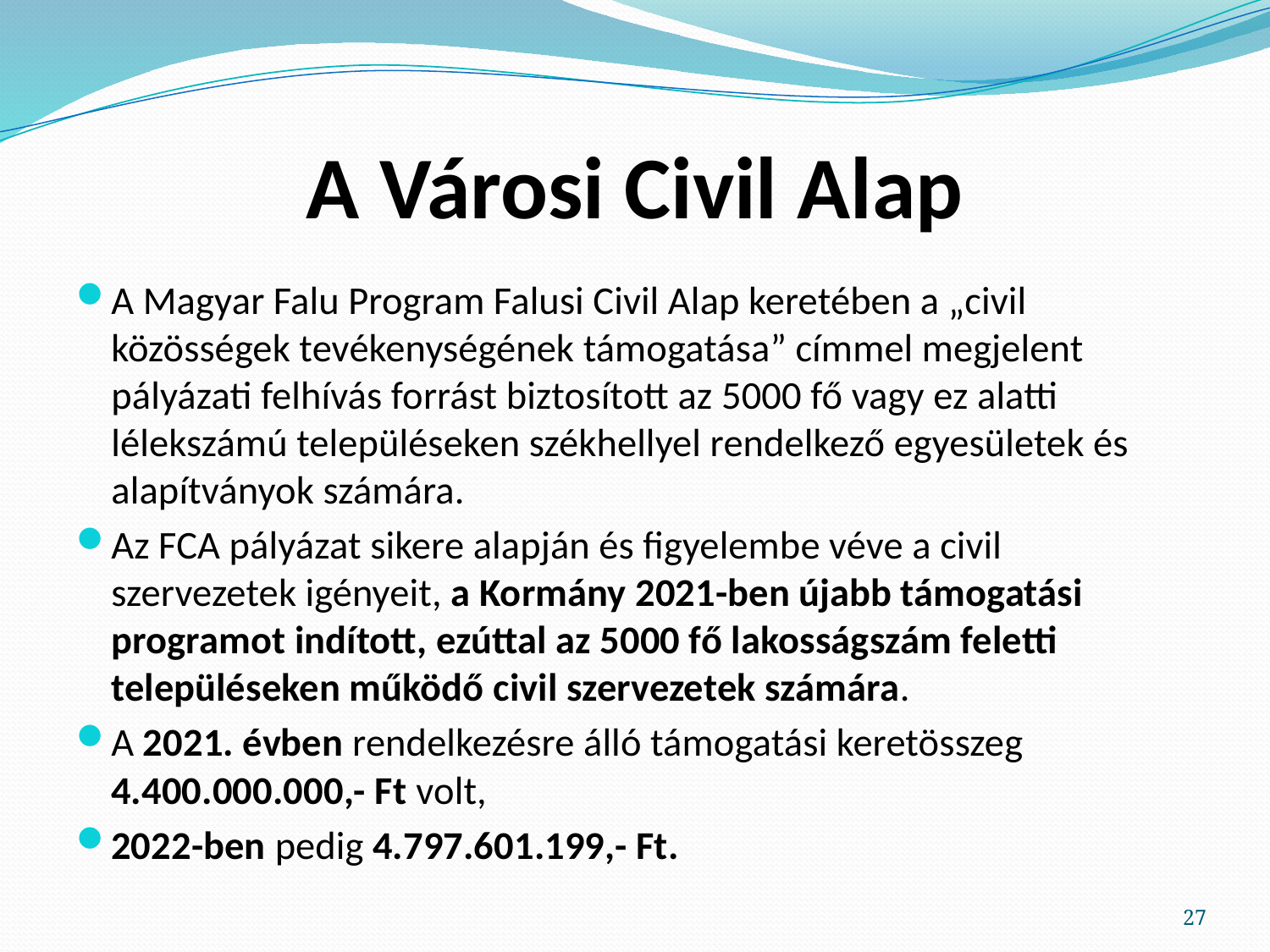

# A Városi Civil Alap
A Magyar Falu Program Falusi Civil Alap keretében a „civil közösségek tevékenységének támogatása” címmel megjelent pályázati felhívás forrást biztosított az 5000 fő vagy ez alatti lélekszámú településeken székhellyel rendelkező egyesületek és alapítványok számára.
Az FCA pályázat sikere alapján és figyelembe véve a civil szervezetek igényeit, a Kormány 2021-ben újabb támogatási programot indított, ezúttal az 5000 fő lakosságszám feletti településeken működő civil szervezetek számára.
A 2021. évben rendelkezésre álló támogatási keretösszeg 4.400.000.000,- Ft volt,
2022-ben pedig 4.797.601.199,- Ft.

27